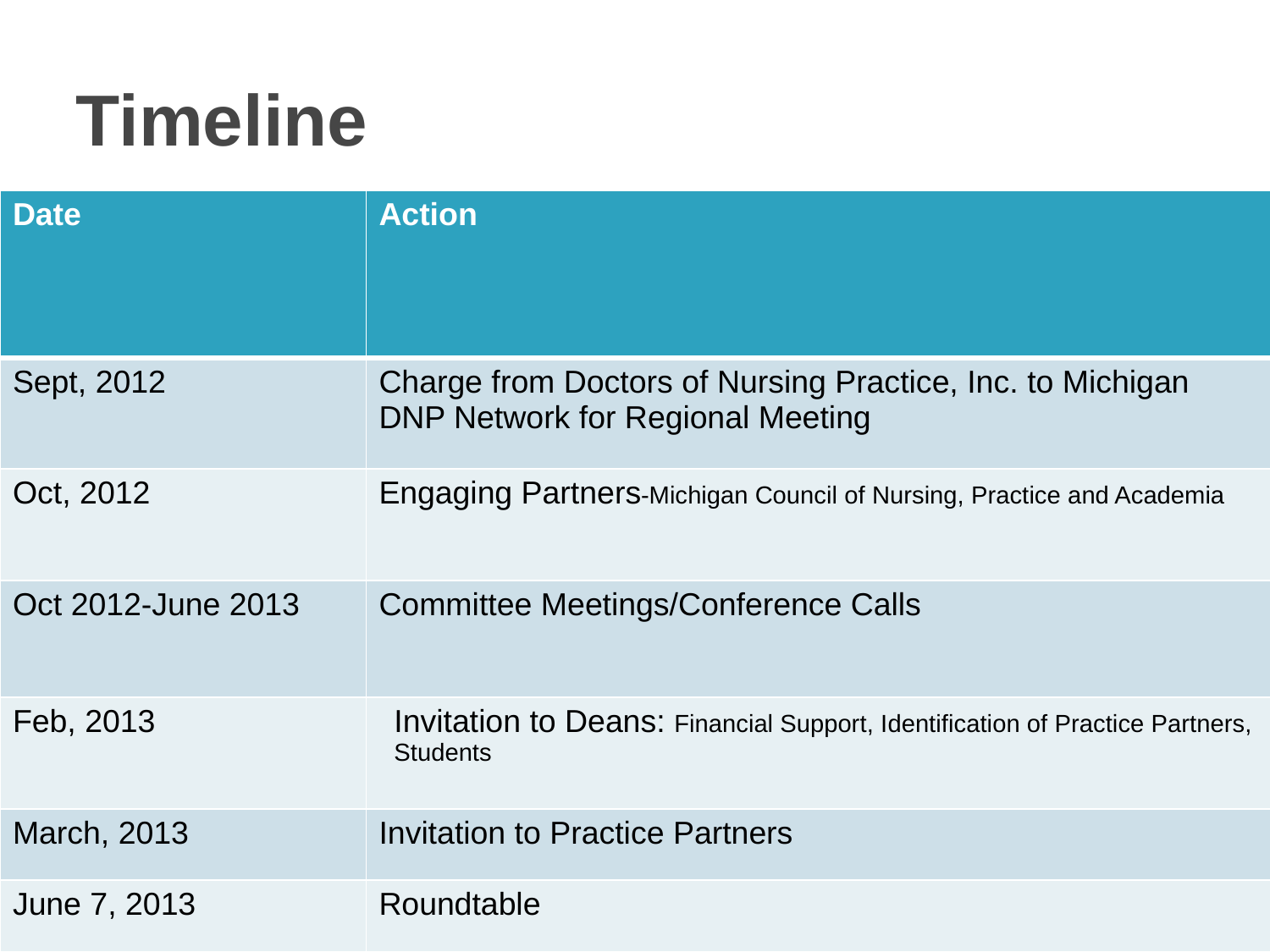

# Timeline
| Date | Action |
| --- | --- |
| Sept, 2012 | Charge from Doctors of Nursing Practice, Inc. to Michigan DNP Network for Regional Meeting |
| Oct, 2012 | Engaging Partners-Michigan Council of Nursing, Practice and Academia |
| Oct 2012-June 2013 | Committee Meetings/Conference Calls |
| Feb, 2013 | Invitation to Deans: Financial Support, Identification of Practice Partners, Students |
| March, 2013 | Invitation to Practice Partners |
| June 7, 2013 | Roundtable |